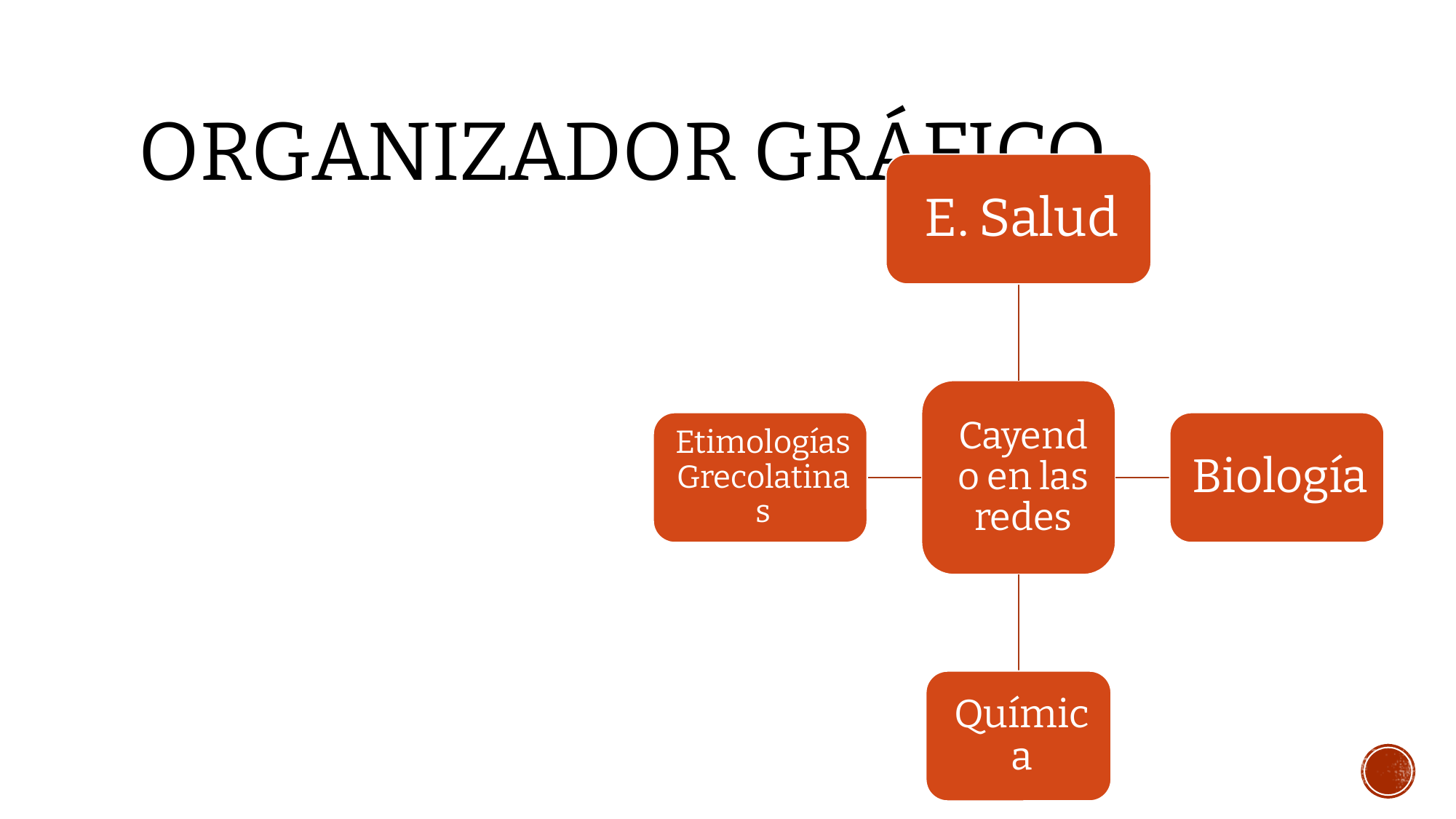

# Organizador gráfico
Cayendo en las redes
E. Salud
Biología
Química
Etimologías Grecolatinas